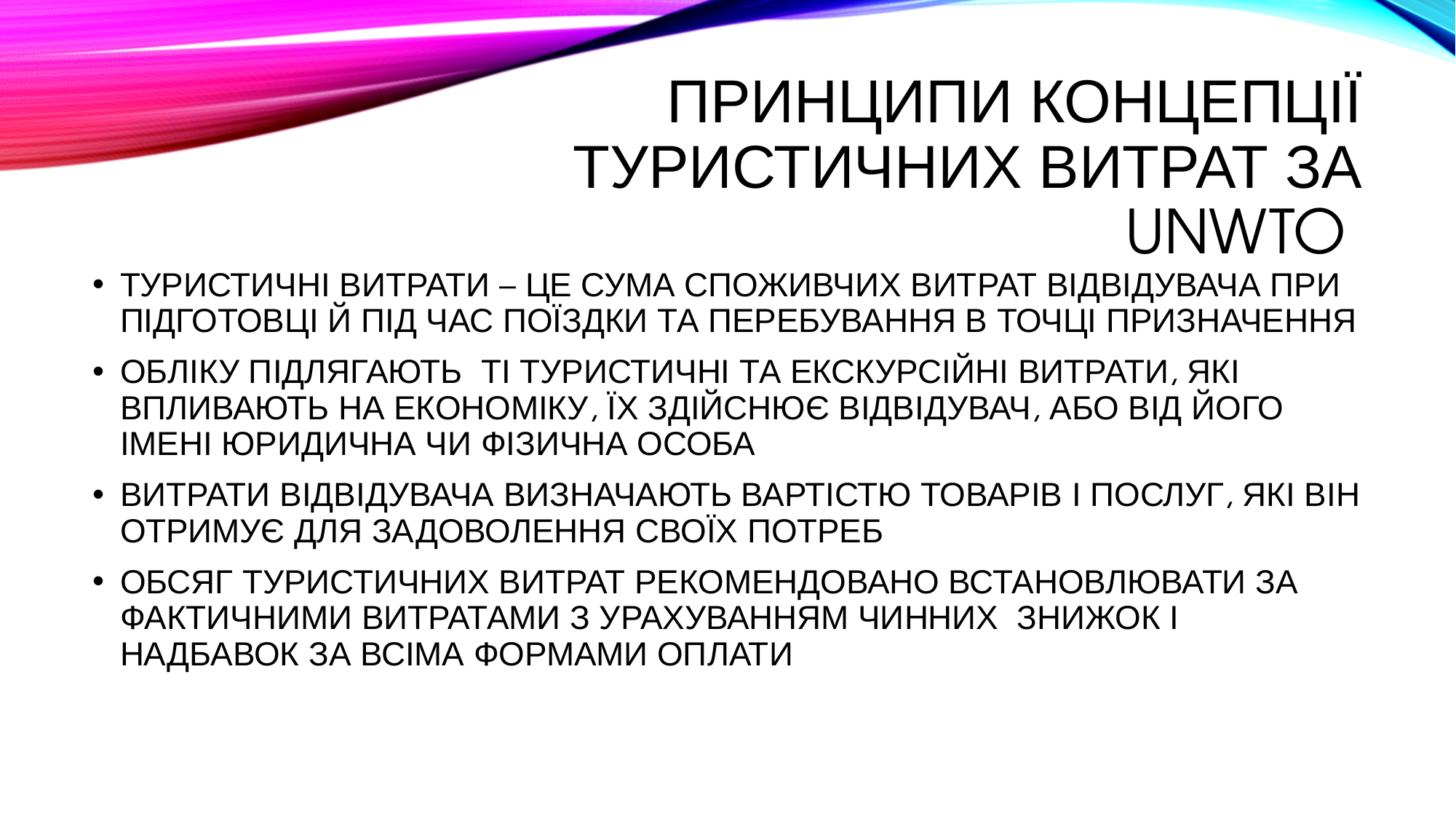

# ПРИНЦИПИ КОНЦЕПЦІЇ ТУРИСТИЧНИХ ВИТРАТ ЗА UNWTO
ТУРИСТИЧНІ ВИТРАТИ – ЦЕ СУМА СПОЖИВЧИХ ВИТРАТ ВІДВІДУВАЧА ПРИ ПІДГОТОВЦІ Й ПІД ЧАС ПОЇЗДКИ ТА ПЕРЕБУВАННЯ В ТОЧЦІ ПРИЗНАЧЕННЯ
ОБЛІКУ ПІДЛЯГАЮТЬ  ТІ ТУРИСТИЧНІ ТА ЕКСКУРСІЙНІ ВИТРАТИ, ЯКІ ВПЛИВАЮТЬ НА ЕКОНОМІКУ, ЇХ ЗДІЙСНЮЄ ВІДВІДУВАЧ, АБО ВІД ЙОГО ІМЕНІ ЮРИДИЧНА ЧИ ФІЗИЧНА ОСОБА
ВИТРАТИ ВІДВІДУВАЧА ВИЗНАЧАЮТЬ ВАРТІСТЮ ТОВАРІВ І ПОСЛУГ, ЯКІ ВІН ОТРИМУЄ ДЛЯ ЗАДОВОЛЕННЯ СВОЇХ ПОТРЕБ
ОБСЯГ ТУРИСТИЧНИХ ВИТРАТ РЕКОМЕНДОВАНО ВСТАНОВЛЮВАТИ ЗА ФАКТИЧНИМИ ВИТРАТАМИ З УРАХУВАННЯМ ЧИННИХ  ЗНИЖОК І НАДБАВОК ЗА ВСІМА ФОРМАМИ ОПЛАТИ